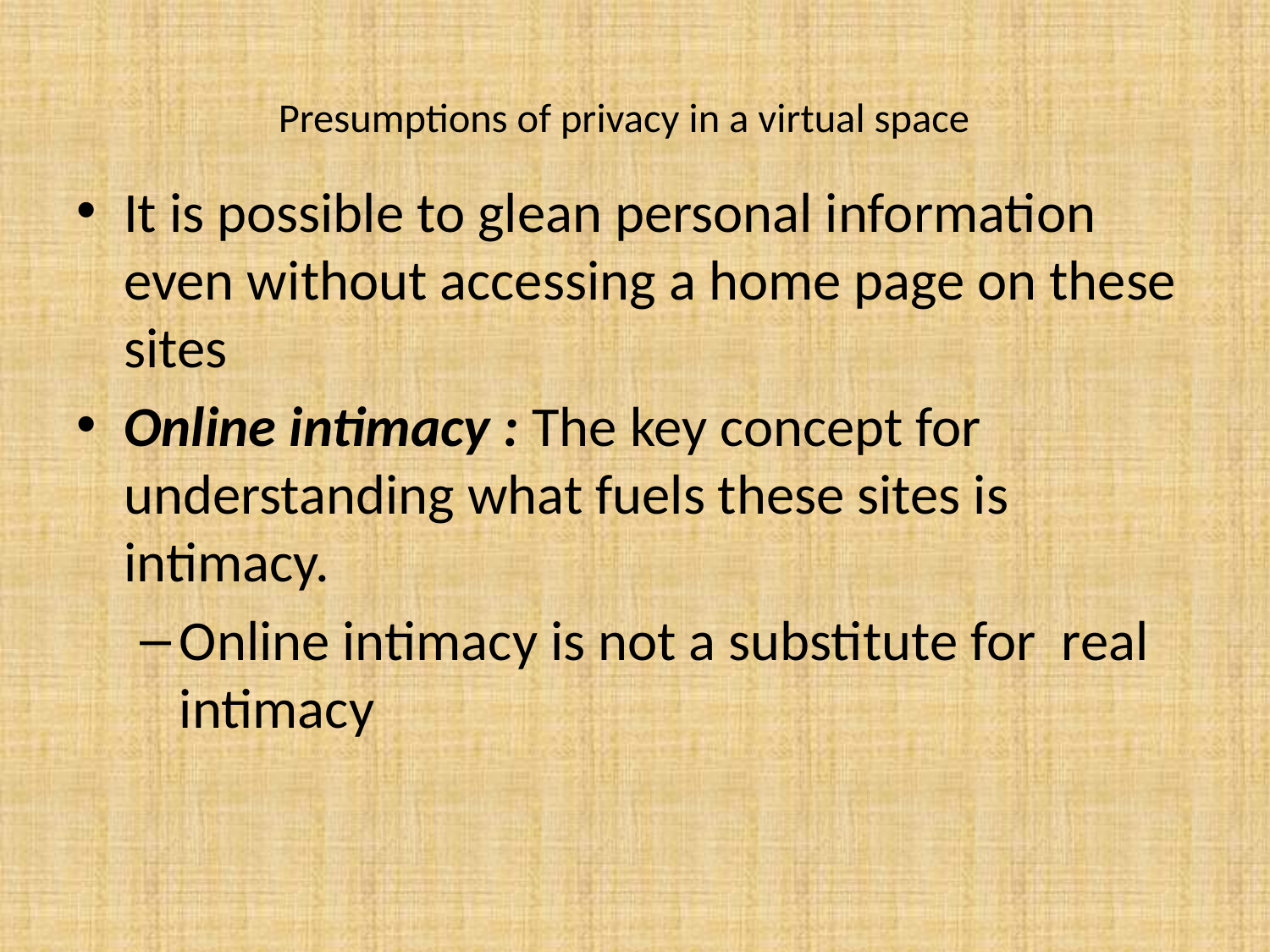

# Presumptions of privacy in a virtual space
It is possible to glean personal information even without accessing a home page on these sites
Online intimacy : The key concept for understanding what fuels these sites is intimacy.
Online intimacy is not a substitute for  real intimacy